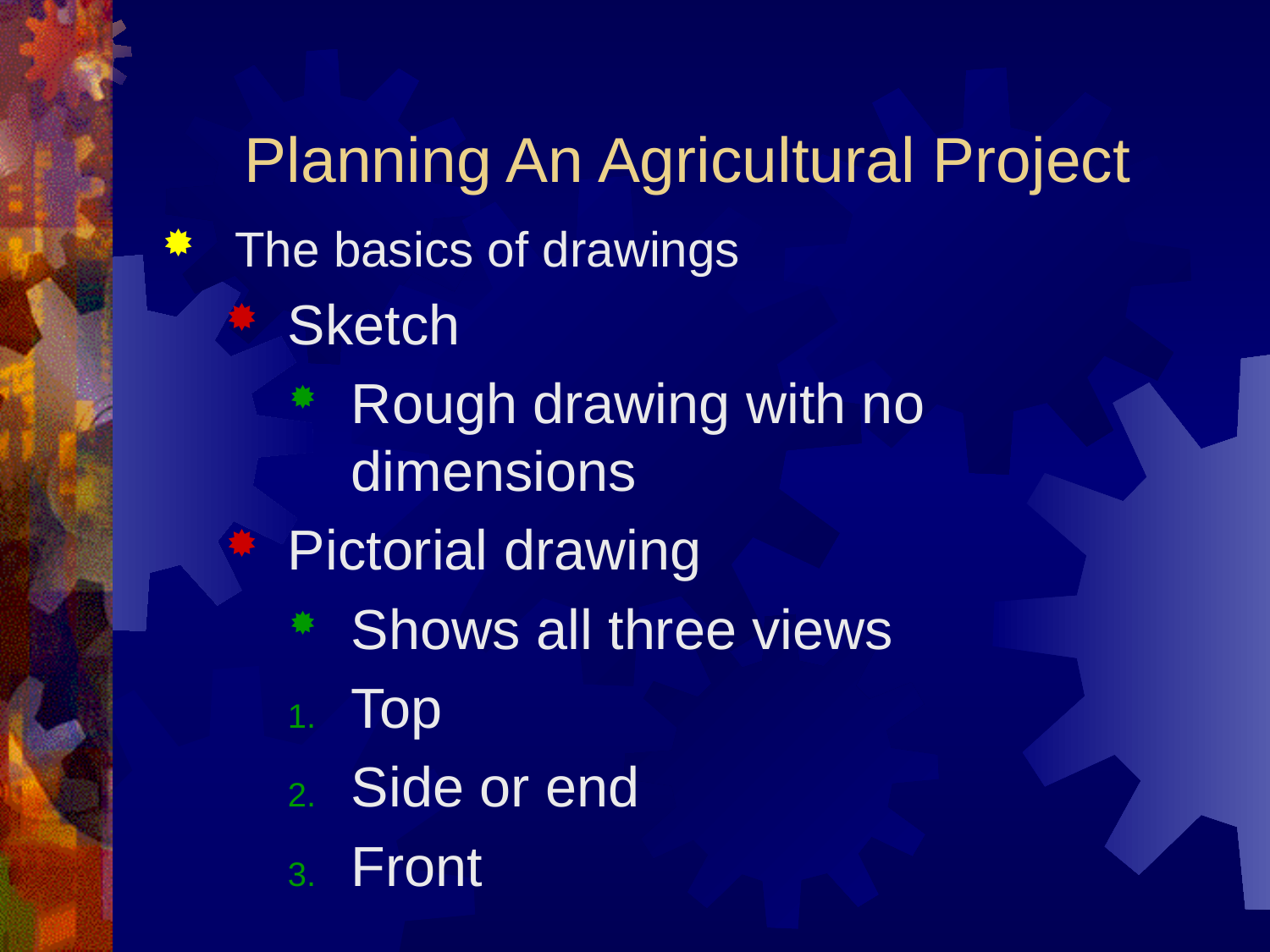

# Planning An Agricultural Project
The basics of drawings
Sketch
Rough drawing with no dimensions
Pictorial drawing
Shows all three views
Top
Side or end
Front